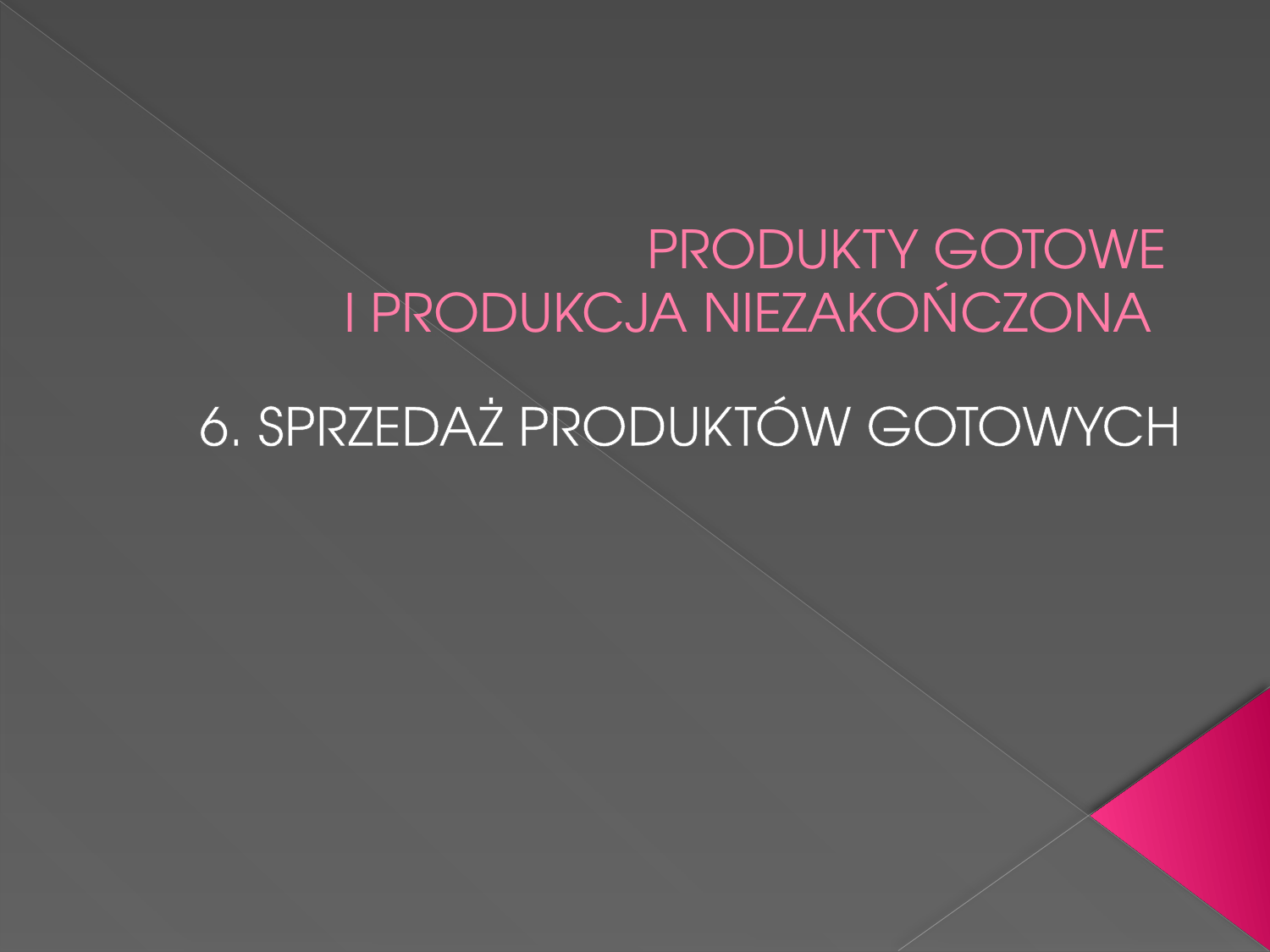

# PRODUKTY GOTOWE I PRODUKCJA NIEZAKOŃCZONA
6. SPRZEDAŻ PRODUKTÓW GOTOWYCH